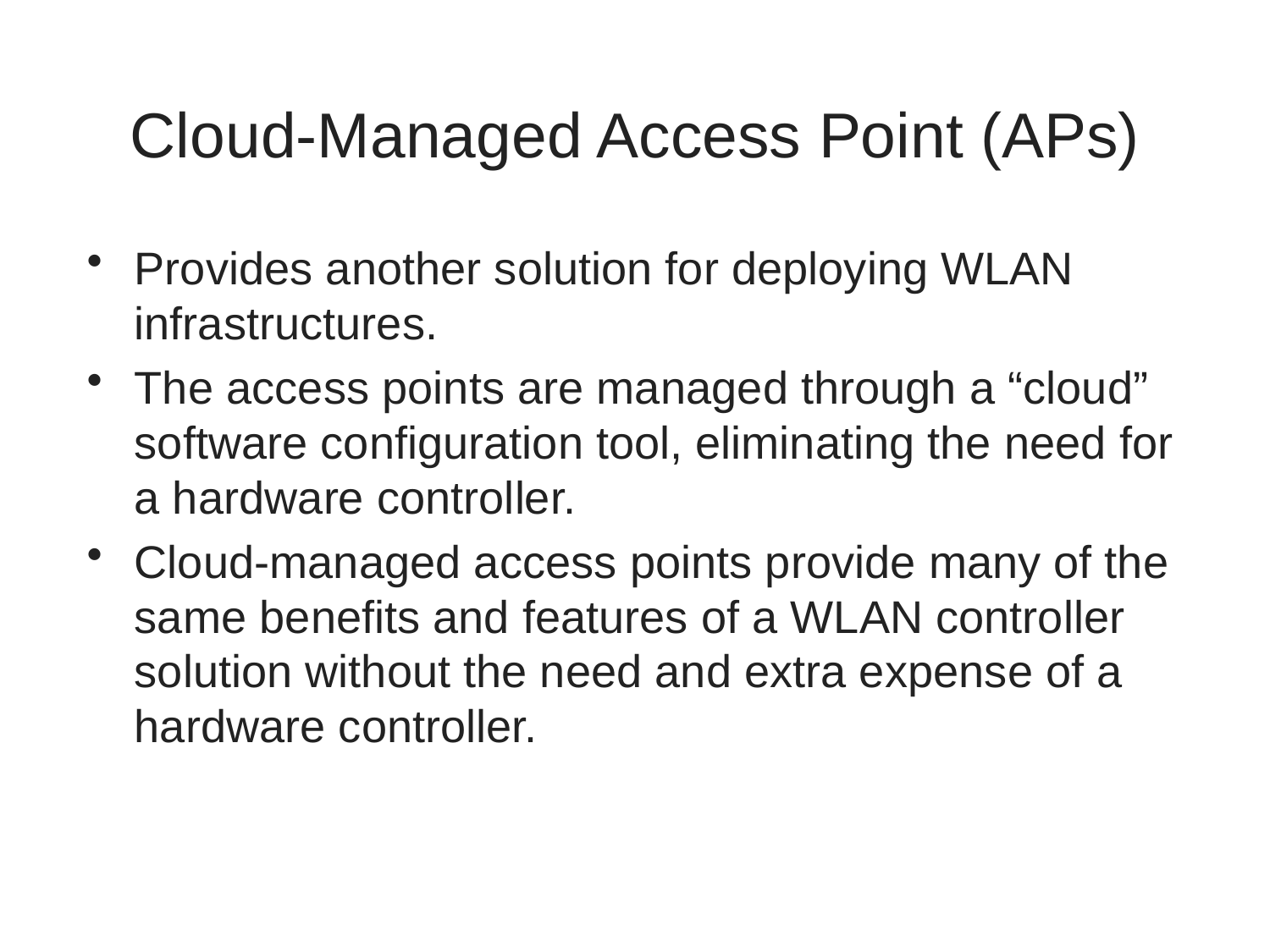

# Cloud-Managed Access Point (APs)
Provides another solution for deploying WLAN infrastructures.
The access points are managed through a “cloud” software configuration tool, eliminating the need for a hardware controller.
Cloud-managed access points provide many of the same benefits and features of a WLAN controller solution without the need and extra expense of a hardware controller.
37